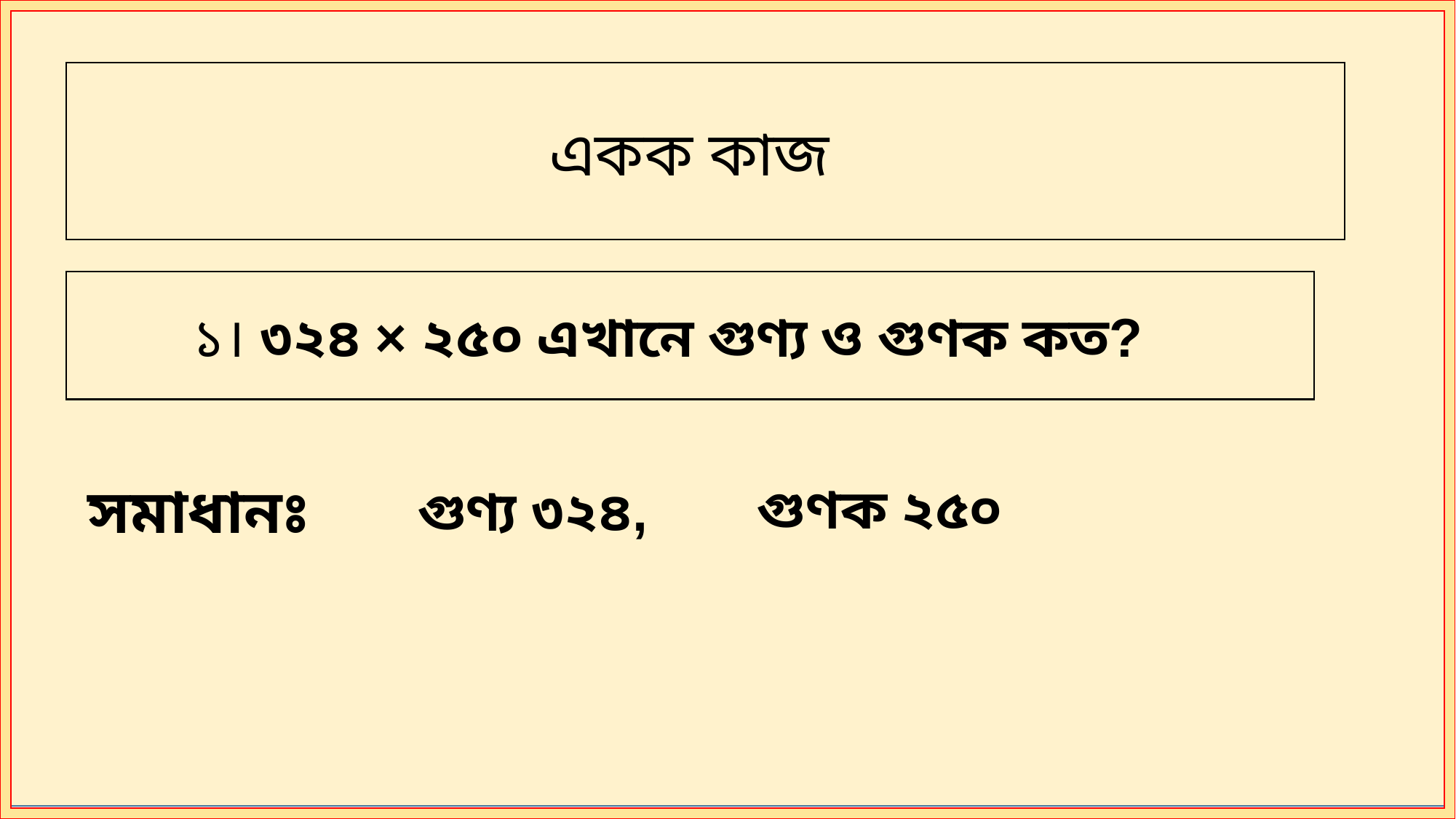

একক কাজ
১। ৩২৪ × ২৫০ এখানে গুণ্য ও গুণক কত?
সমাধানঃ
গুণ্য ৩২৪,
গুণক ২৫০